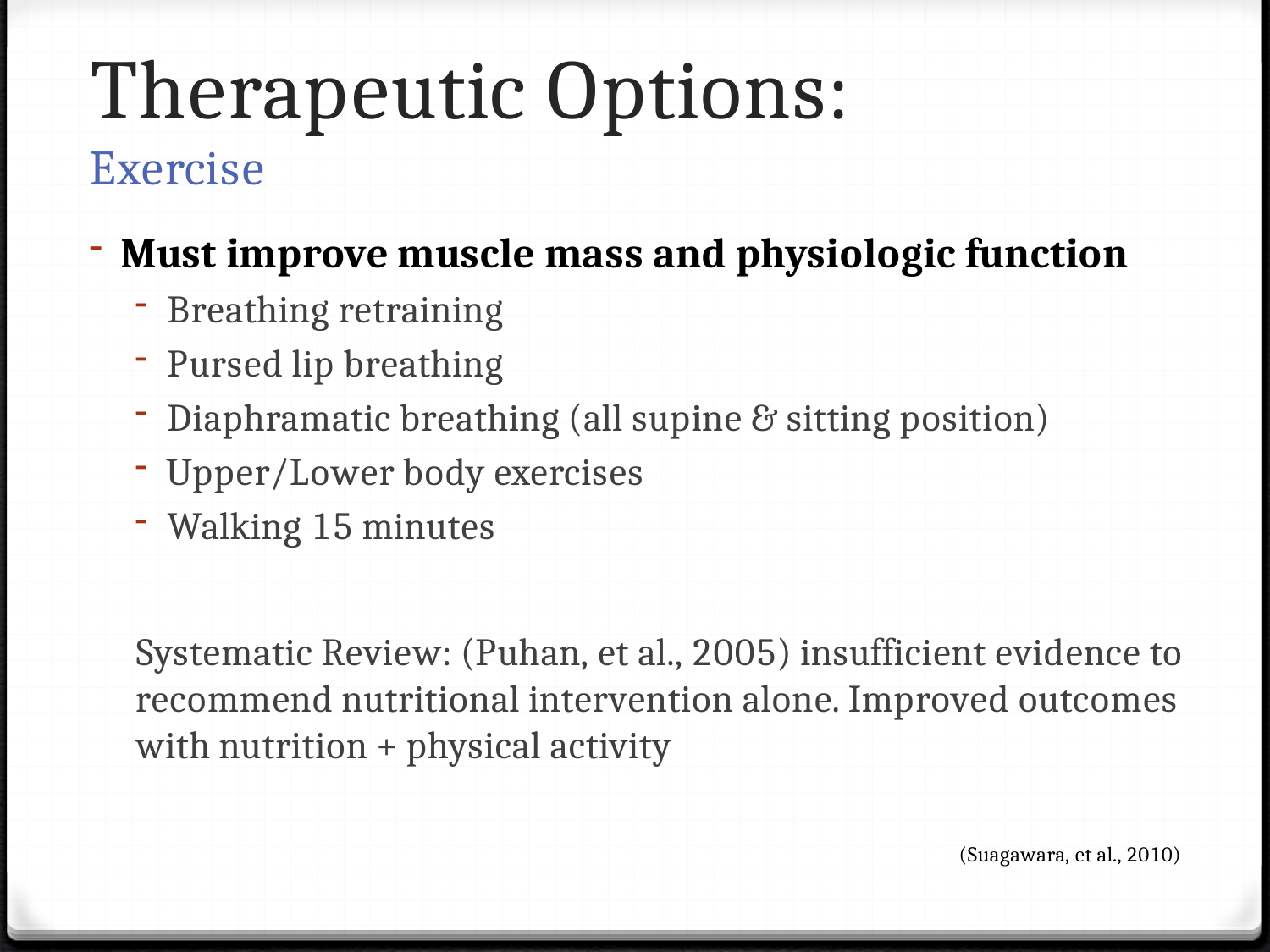

# Therapeutic Options: Exercise
Must improve muscle mass and physiologic function
Breathing retraining
Pursed lip breathing
Diaphramatic breathing (all supine & sitting position)
Upper/Lower body exercises
Walking 15 minutes

Systematic Review: (Puhan, et al., 2005) insufficient evidence to recommend nutritional intervention alone. Improved outcomes with nutrition + physical activity
(Suagawara, et al., 2010)